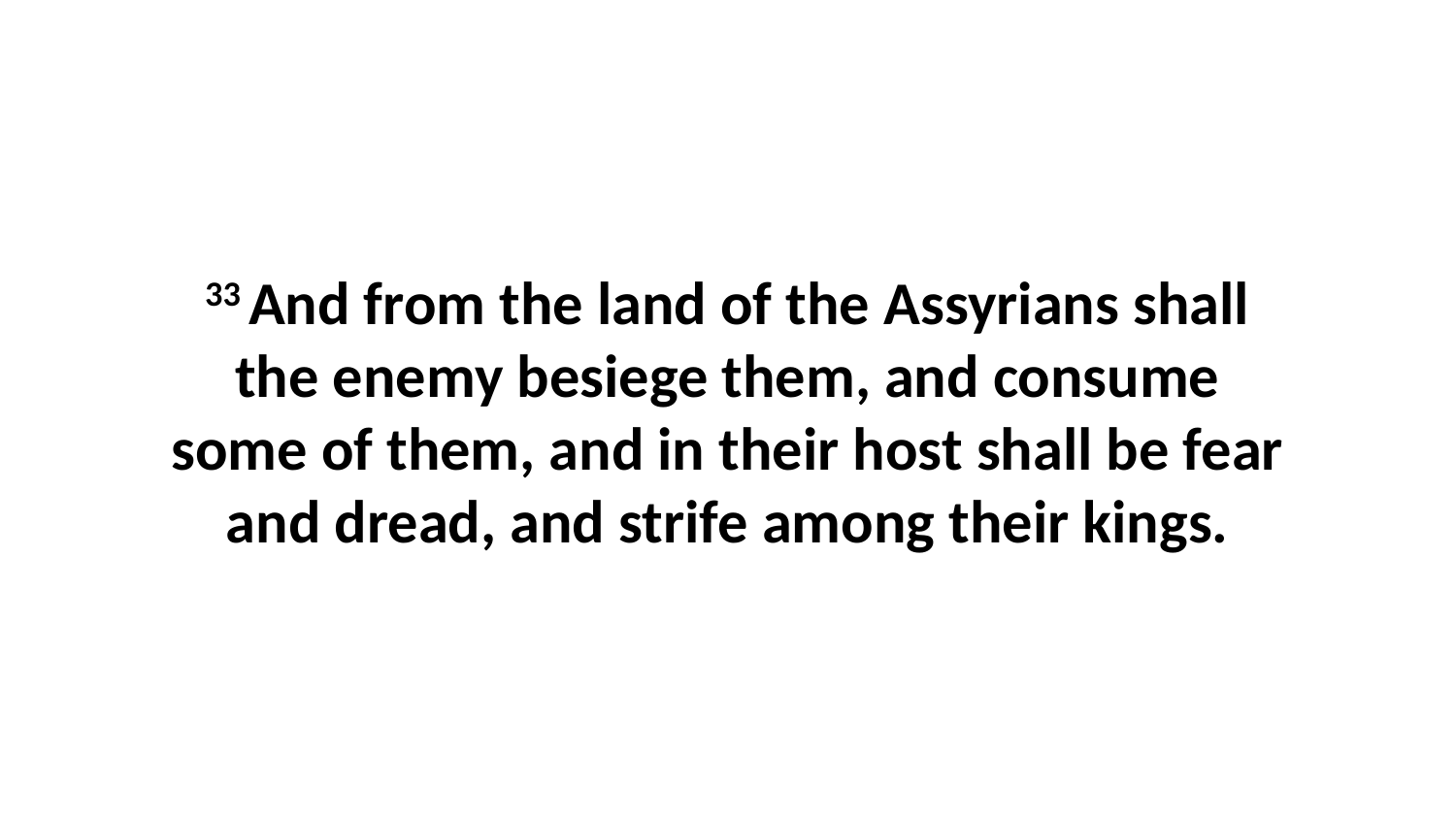

33 And from the land of the Assyrians shall the enemy besiege them, and consume some of them, and in their host shall be fear and dread, and strife among their kings.